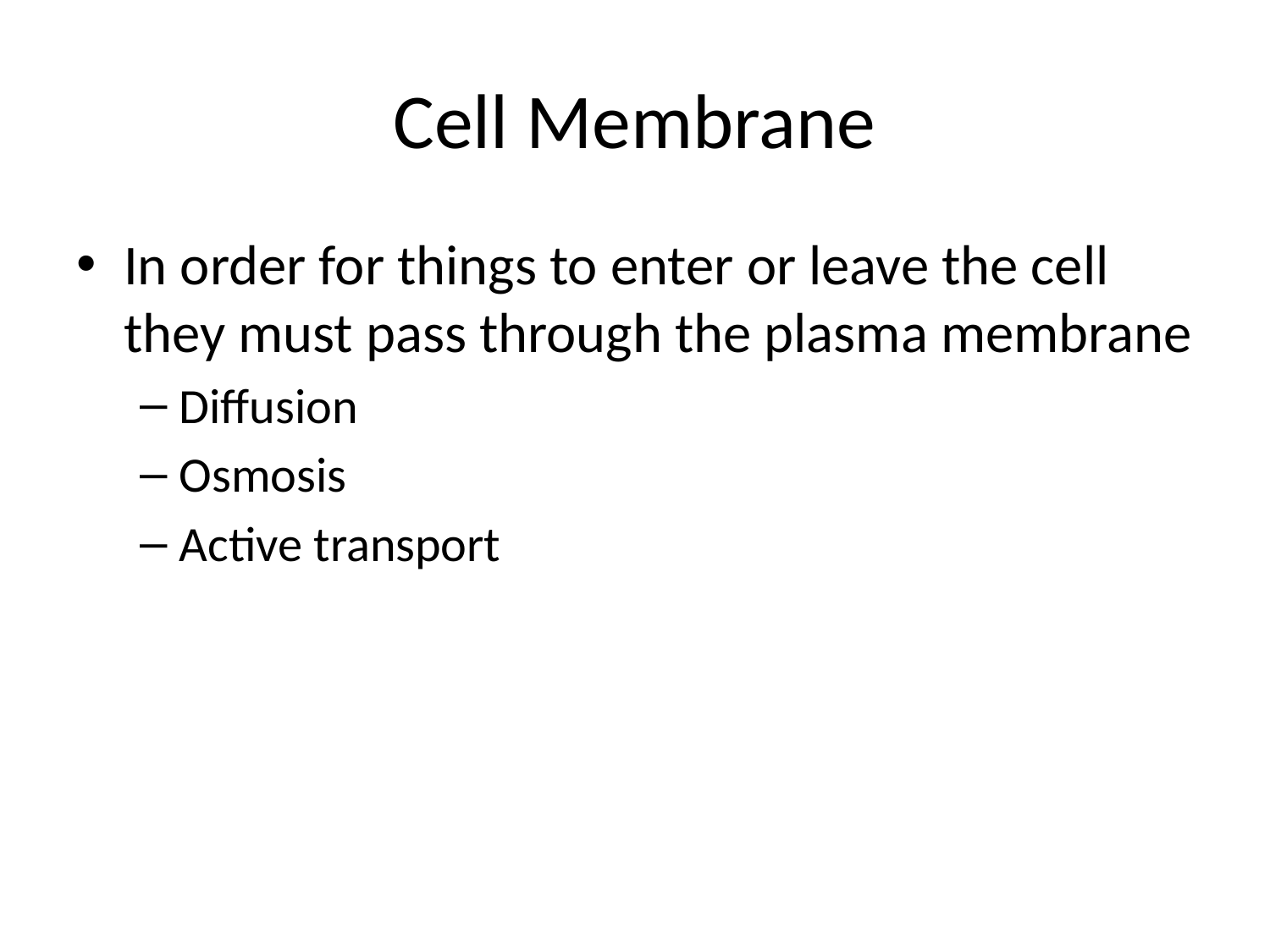

# Cell Membrane
In order for things to enter or leave the cell they must pass through the plasma membrane
Diffusion
Osmosis
Active transport